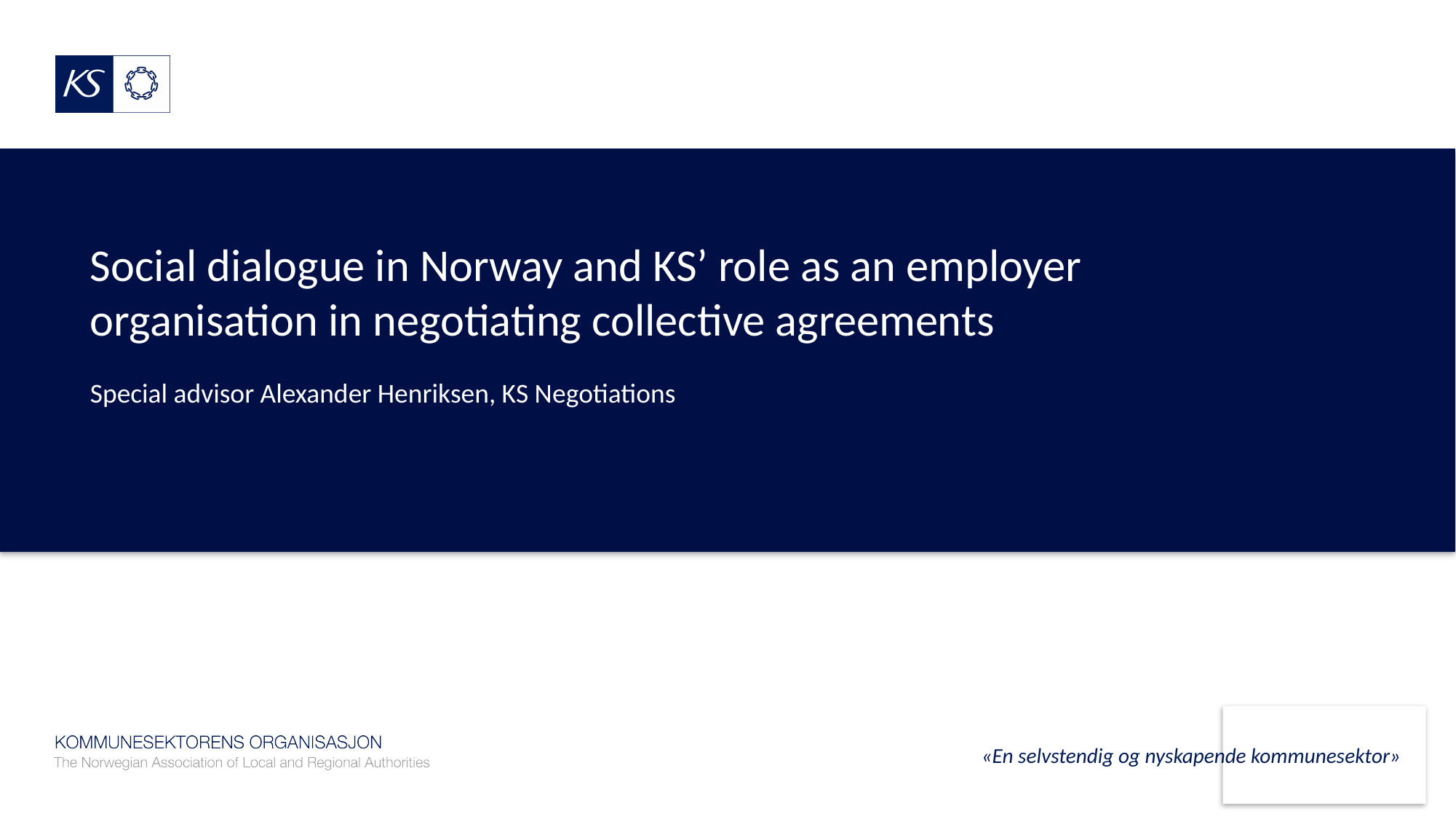

# Social dialogue in Norway and KS’ role as an employer organisation in negotiating collective agreements
Special advisor Alexander Henriksen, KS Negotiations
«En selvstendig og nyskapende kommunesektor»